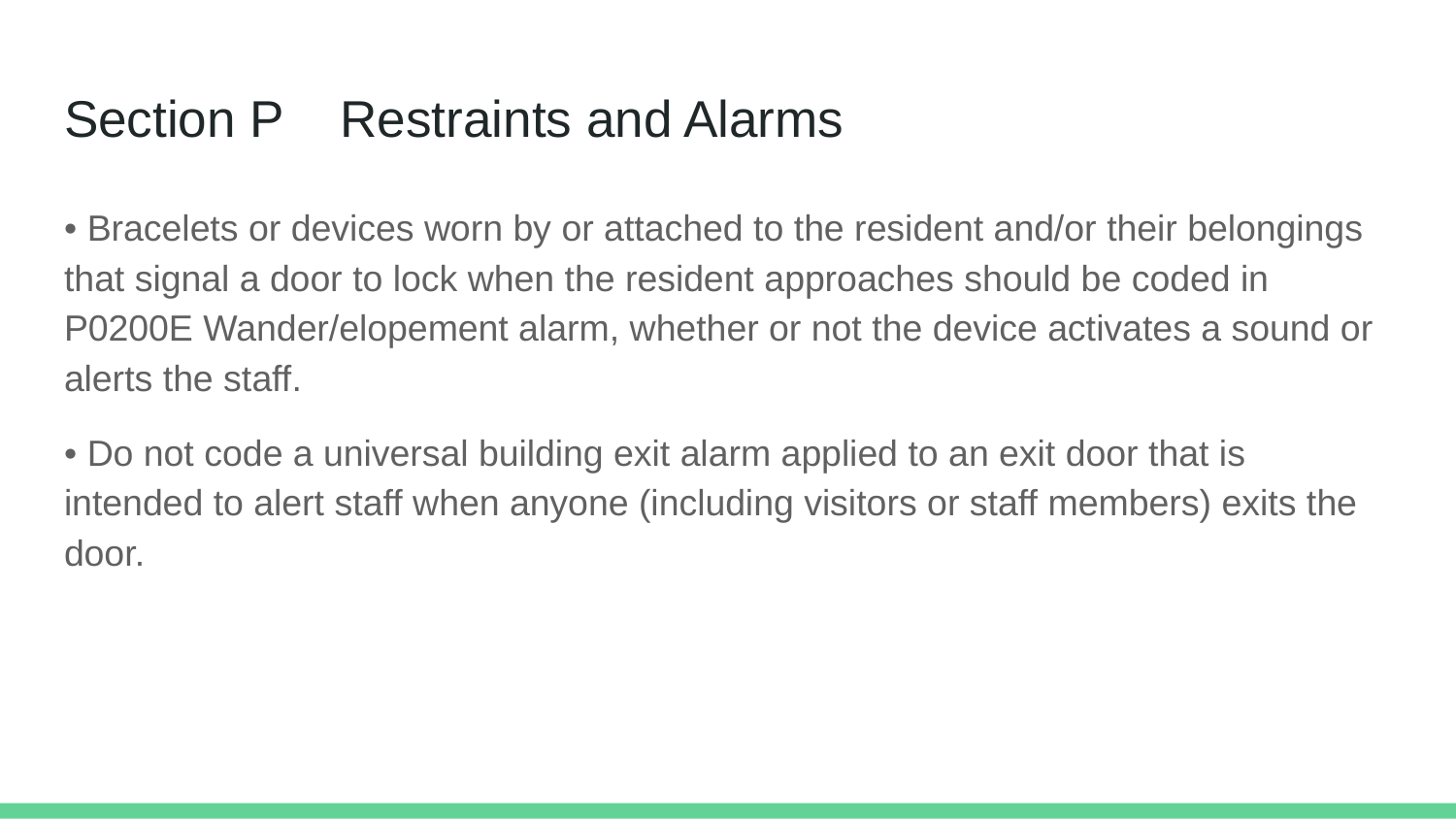

# Section P    Restraints and Alarms
• Bracelets or devices worn by or attached to the resident and/or their belongings that signal a door to lock when the resident approaches should be coded in P0200E Wander/elopement alarm, whether or not the device activates a sound or alerts the staff.
• Do not code a universal building exit alarm applied to an exit door that is intended to alert staff when anyone (including visitors or staff members) exits the door.